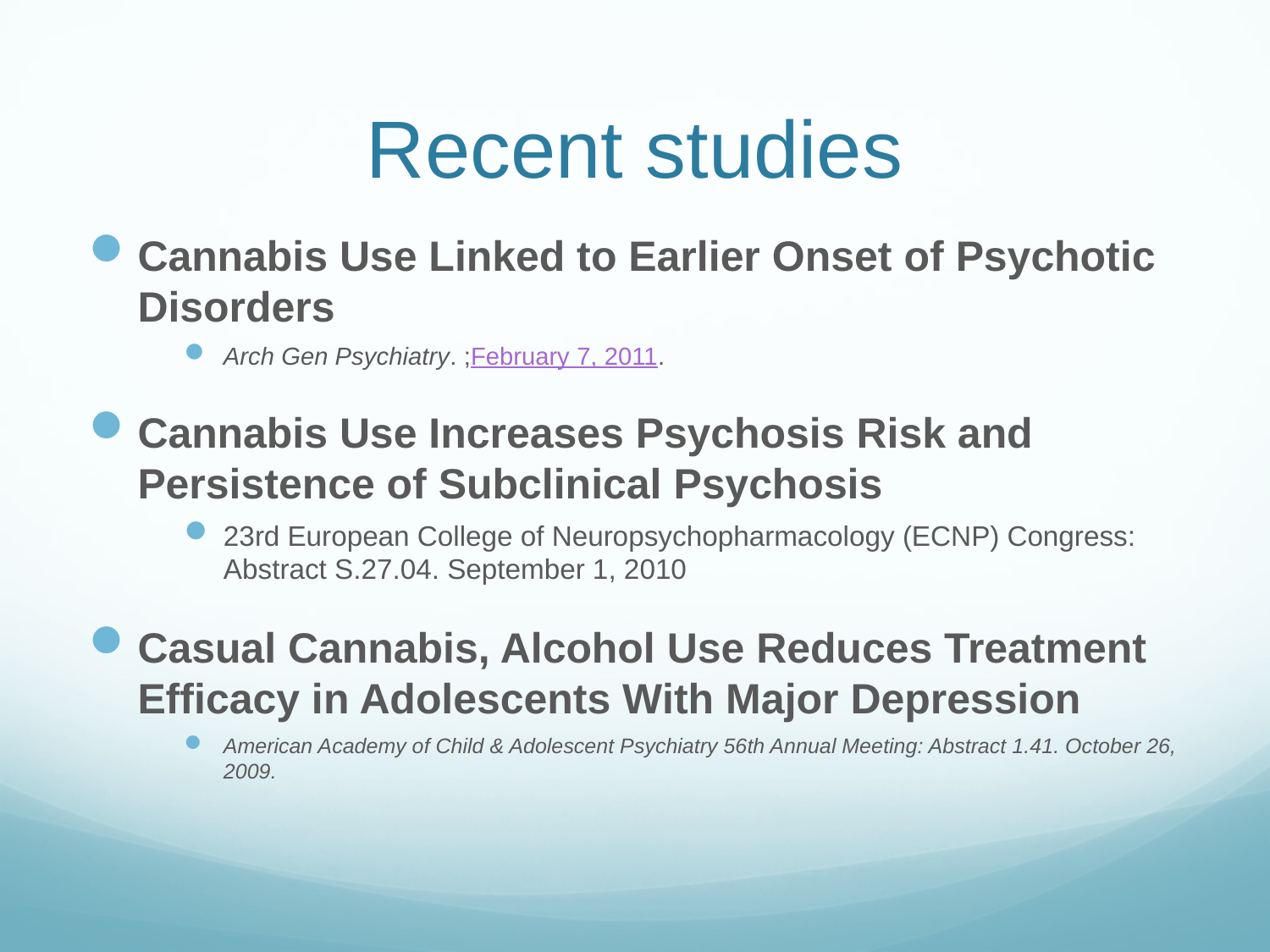

# Recent studies
Cannabis Use Linked to Earlier Onset of Psychotic Disorders
Arch Gen Psychiatry. ;February 7, 2011.
Cannabis Use Increases Psychosis Risk and Persistence of Subclinical Psychosis
23rd European College of Neuropsychopharmacology (ECNP) Congress: Abstract S.27.04. September 1, 2010
Casual Cannabis, Alcohol Use Reduces Treatment Efficacy in Adolescents With Major Depression
American Academy of Child & Adolescent Psychiatry 56th Annual Meeting: Abstract 1.41. October 26, 2009.